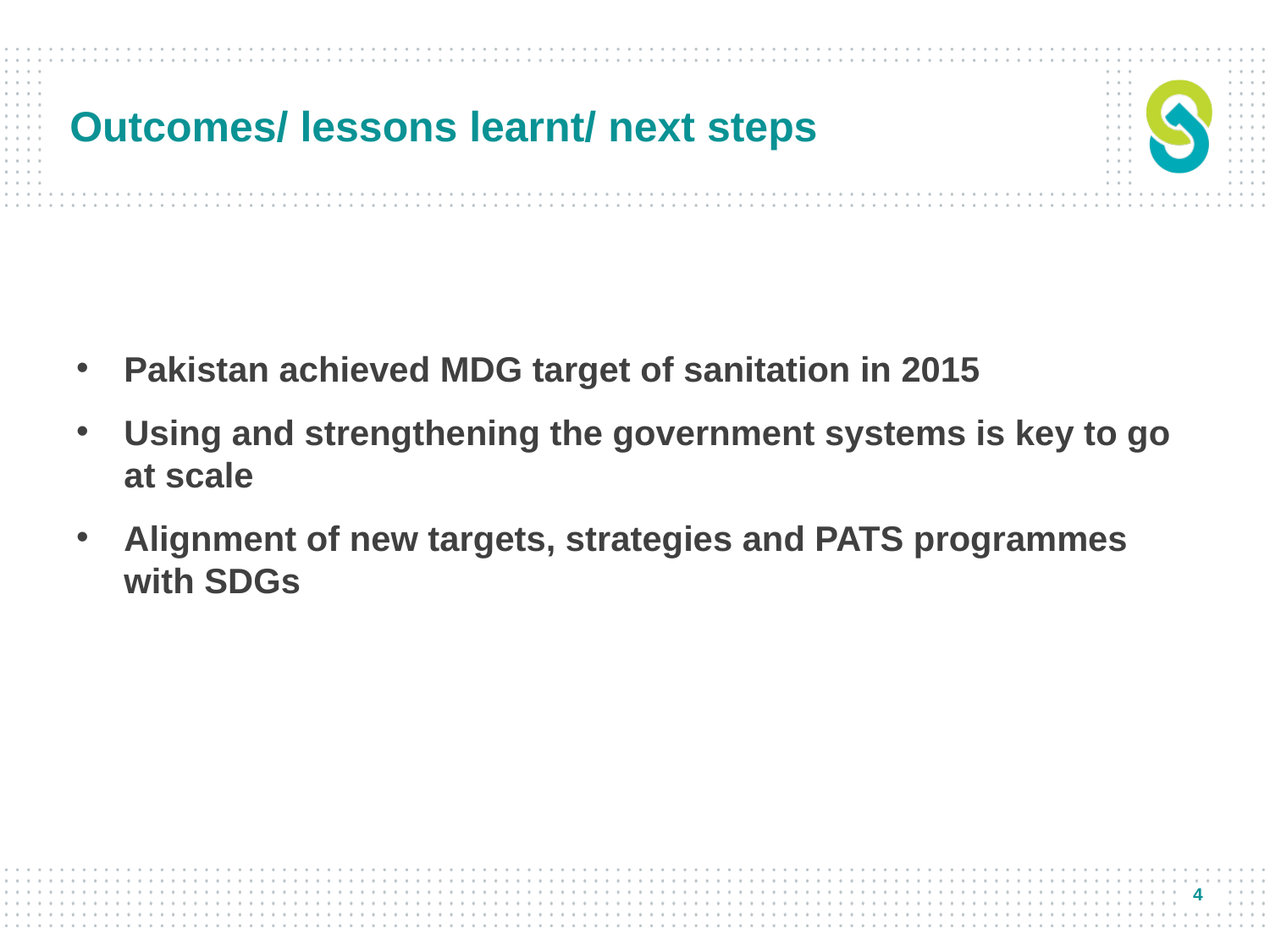

# Outcomes/ lessons learnt/ next steps

Pakistan achieved MDG target of sanitation in 2015
Using and strengthening the government systems is key to go at scale
Alignment of new targets, strategies and PATS programmes with SDGs